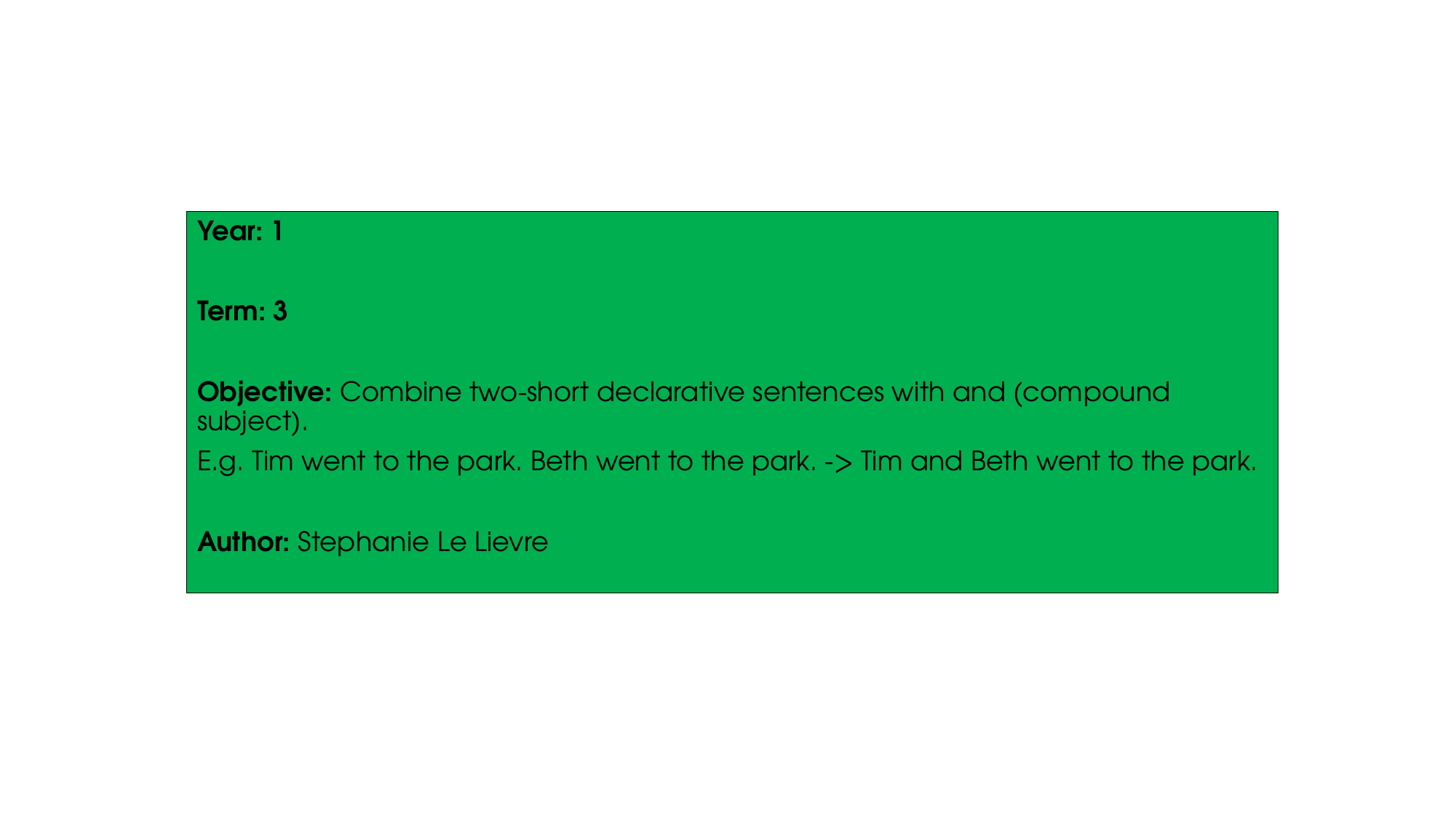

Year: 1

Term: 3

Objective: Combine two-short declarative sentences with and (compound subject).
E.g. Tim went to the park. Beth went to the park. -> Tim and Beth went to the park.

Author: Stephanie Le Lievre